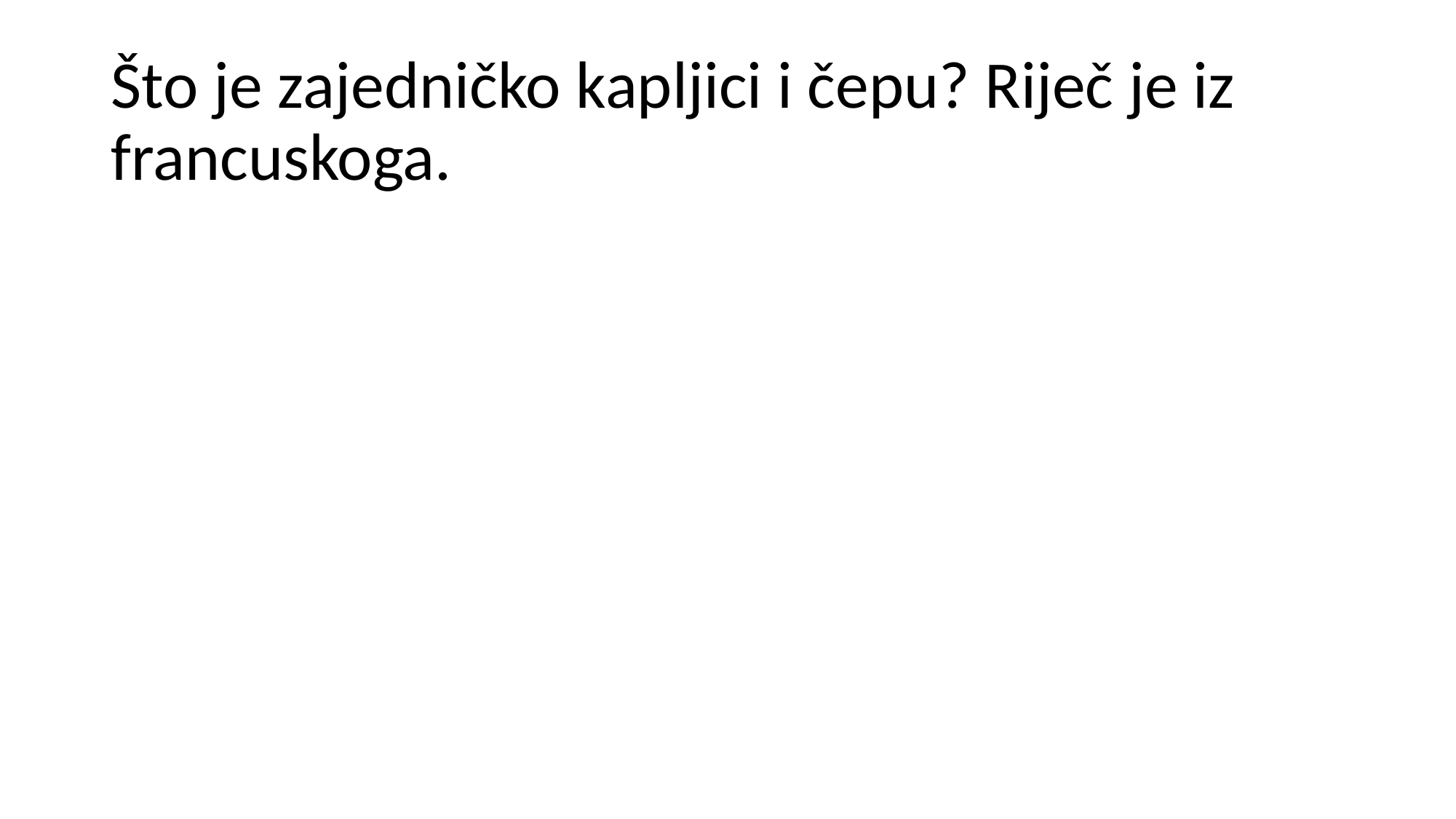

# Što je zajedničko kapljici i čepu? Riječ je iz francuskoga.